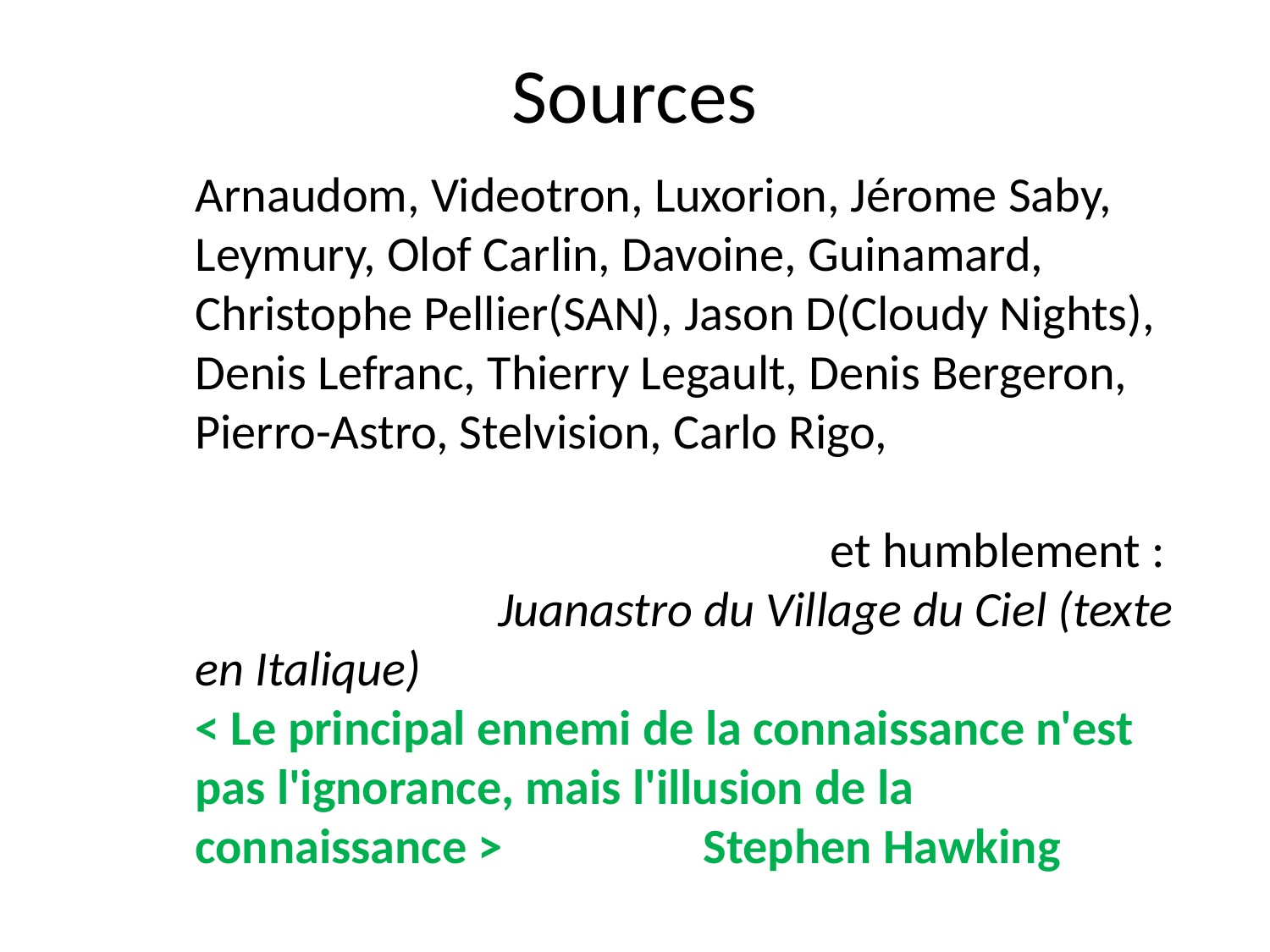

# Sources
	Arnaudom, Videotron, Luxorion, Jérome Saby, Leymury, Olof Carlin, Davoine, Guinamard, Christophe Pellier(SAN), Jason D(Cloudy Nights), Denis Lefranc, Thierry Legault, Denis Bergeron, Pierro-Astro, Stelvision, Carlo Rigo,														et humblement :                              Juanastro du Village du Ciel (texte en Italique)
	< Le principal ennemi de la connaissance n'est pas l'ignorance, mais l'illusion de la connaissance > 		Stephen Hawking